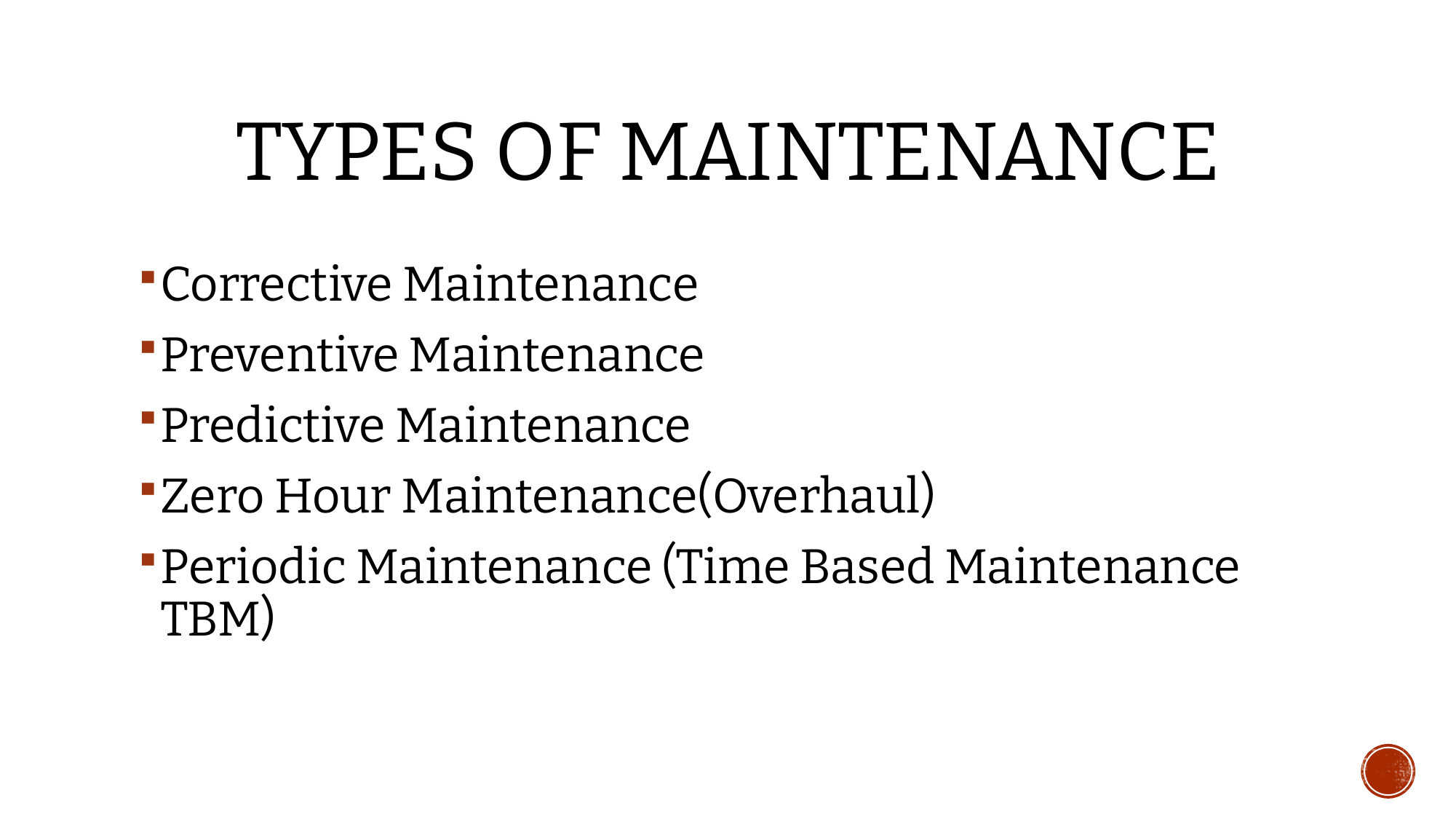

# TYPES OF MAINTENANCE
Corrective Maintenance
Preventive Maintenance
Predictive Maintenance
Zero Hour Maintenance(Overhaul)
Periodic Maintenance (Time Based Maintenance TBM)